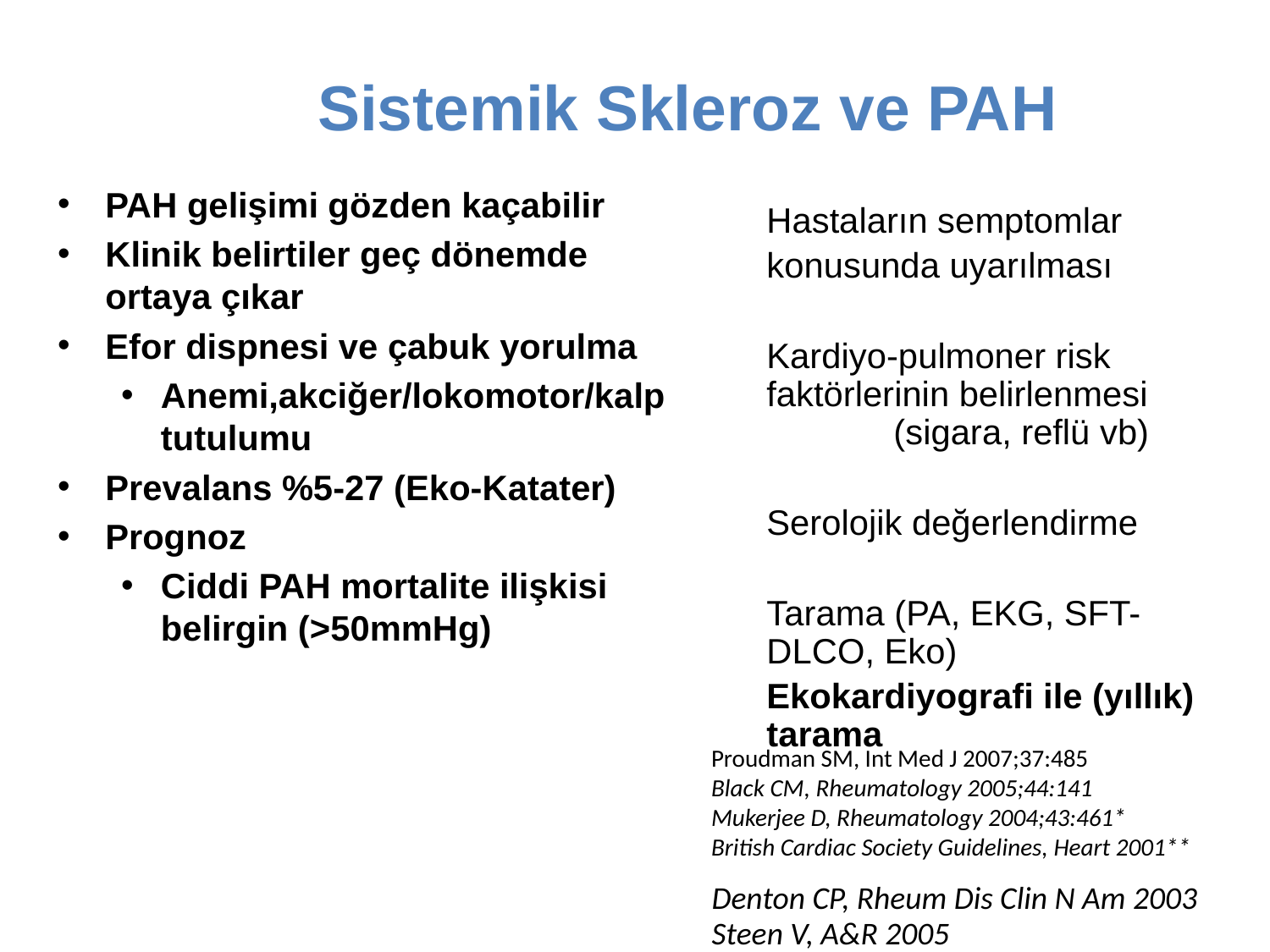

# Sistemik Skleroz ve PAH
PAH gelişimi gözden kaçabilir
Klinik belirtiler geç dönemde ortaya çıkar
Efor dispnesi ve çabuk yorulma
Anemi,akciğer/lokomotor/kalp tutulumu
Prevalans %5-27 (Eko-Katater)
Prognoz
Ciddi PAH mortalite ilişkisi belirgin (>50mmHg)

Hastaların semptomlar
konusunda uyarılması

Kardiyo-pulmoner risk faktörlerinin belirlenmesi	(sigara, reflü vb)

Serolojik değerlendirme

Tarama (PA, EKG, SFT-DLCO, Eko)
Ekokardiyografi ile (yıllık) tarama
Proudman SM, Int Med J 2007;37:485
Black CM, Rheumatology 2005;44:141
Mukerjee D, Rheumatology 2004;43:461*
British Cardiac Society Guidelines, Heart 2001**

Denton CP, Rheum Dis Clin N Am 2003
Steen V, A&R 2005